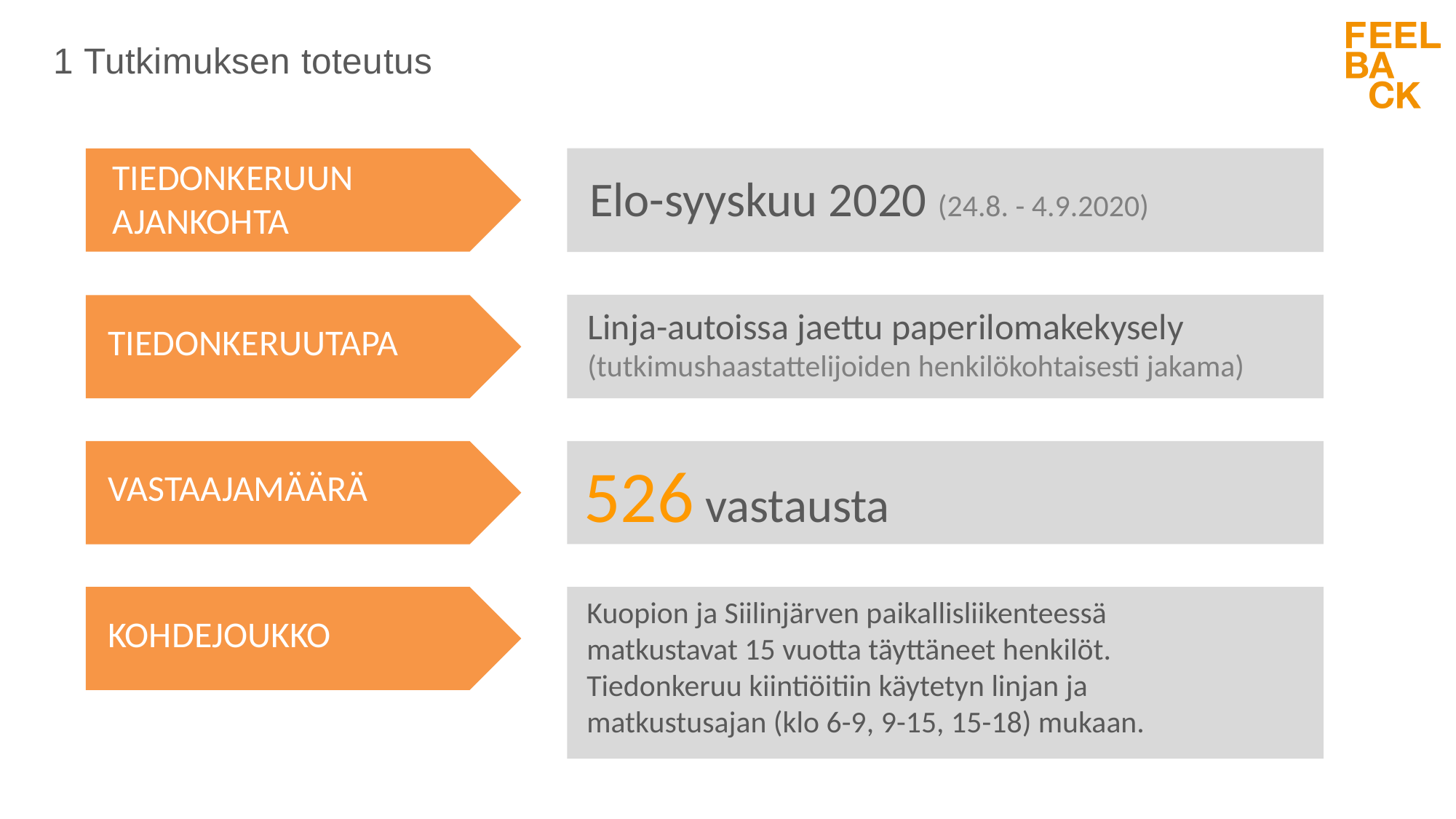

# 1 Tutkimuksen toteutus
TIEDONKERUUN
AJANKOHTA

Elo-syyskuu 2020 (24.8. - 4.9.2020)

Linja-autoissa jaettu paperilomakekysely
(tutkimushaastattelijoiden henkilökohtaisesti jakama)
TIEDONKERUUTAPA

526 vastausta
VASTAAJAMÄÄRÄ

Kuopion ja Siilinjärven paikallisliikenteessä matkustavat 15 vuotta täyttäneet henkilöt.
Tiedonkeruu kiintiöitiin käytetyn linjan ja matkustusajan (klo 6-9, 9-15, 15-18) mukaan.
KOHDEJOUKKO